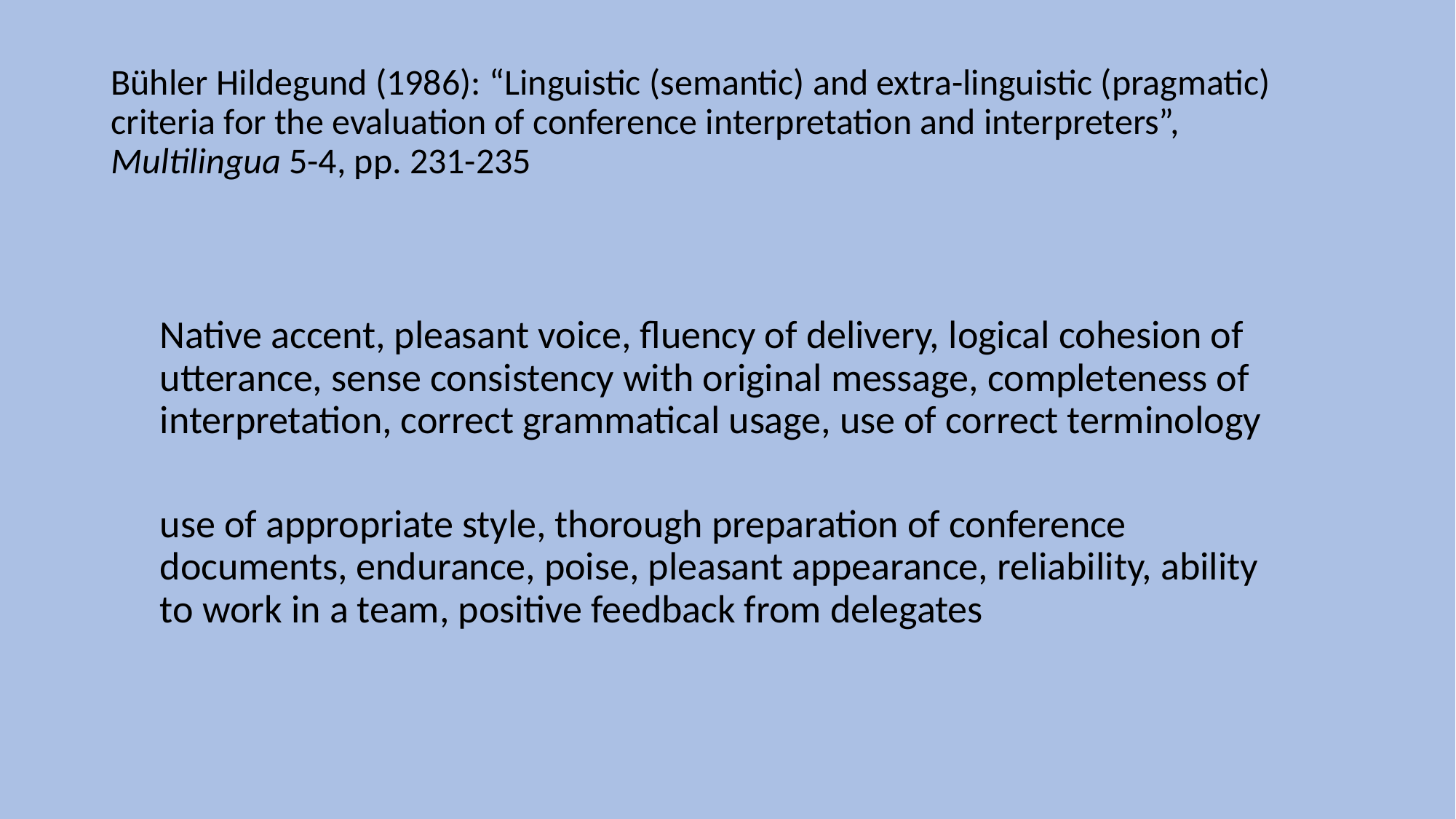

# Bühler Hildegund (1986): “Linguistic (semantic) and extra-linguistic (pragmatic) criteria for the evaluation of conference interpretation and interpreters”, Multilingua 5-4, pp. 231-235
Native accent, pleasant voice, fluency of delivery, logical cohesion of utterance, sense consistency with original message, completeness of interpretation, correct grammatical usage, use of correct terminology
use of appropriate style, thorough preparation of conference documents, endurance, poise, pleasant appearance, reliability, ability to work in a team, positive feedback from delegates